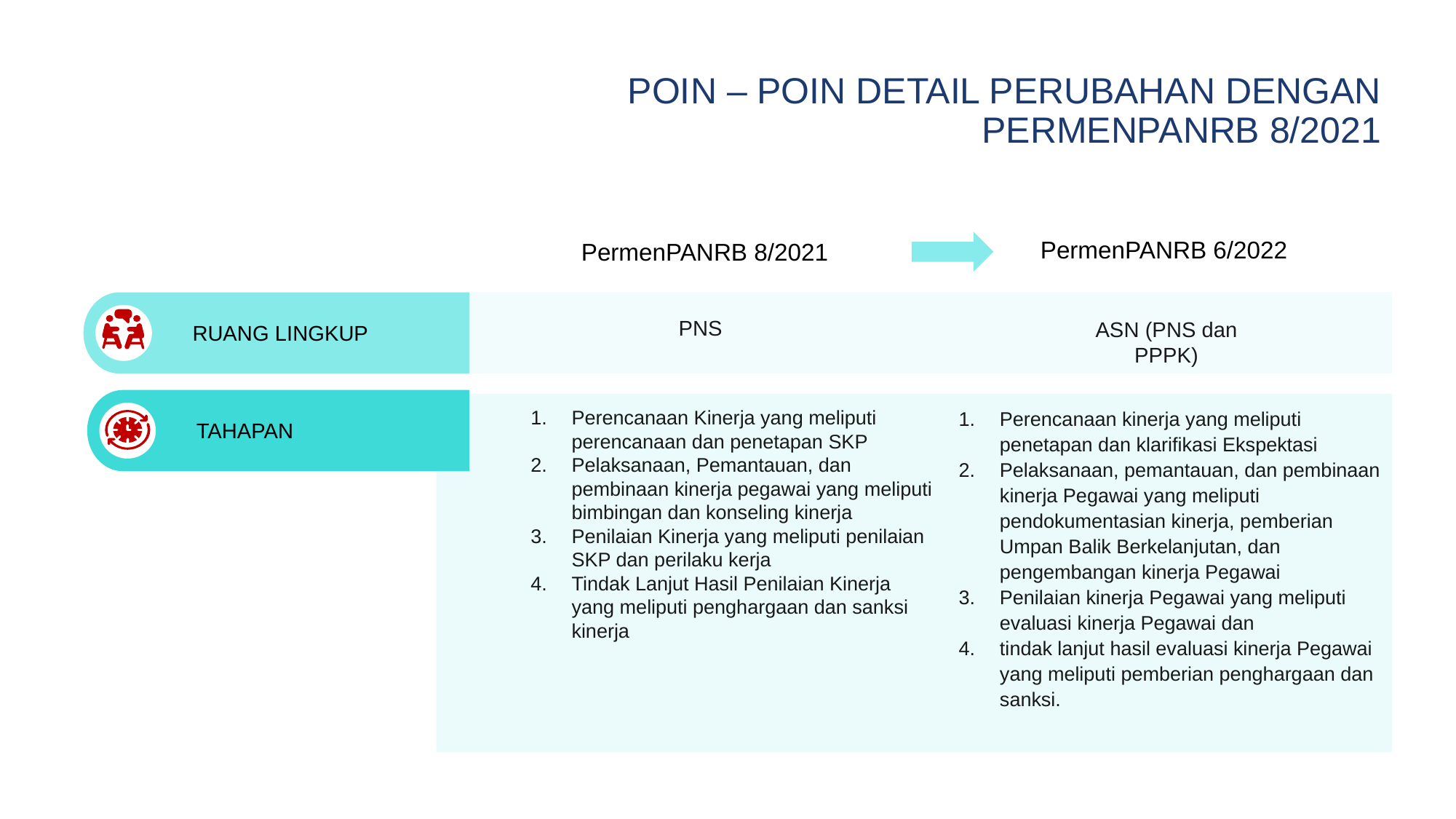

# POIN – POIN DETAIL PERUBAHAN DENGAN PERMENPANRB 8/2021
PermenPANRB 6/2022
PermenPANRB 8/2021

PNS
ASN (PNS dan PPPK)
RUANG LINGKUP

Perencanaan kinerja yang meliputi penetapan dan klarifikasi Ekspektasi
Pelaksanaan, pemantauan, dan pembinaan kinerja Pegawai yang meliputi pendokumentasian kinerja, pemberian Umpan Balik Berkelanjutan, dan pengembangan kinerja Pegawai
Penilaian kinerja Pegawai yang meliputi evaluasi kinerja Pegawai dan
tindak lanjut hasil evaluasi kinerja Pegawai yang meliputi pemberian penghargaan dan sanksi.

Perencanaan Kinerja yang meliputi perencanaan dan penetapan SKP
Pelaksanaan, Pemantauan, dan pembinaan kinerja pegawai yang meliputi bimbingan dan konseling kinerja
Penilaian Kinerja yang meliputi penilaian SKP dan perilaku kerja
Tindak Lanjut Hasil Penilaian Kinerja yang meliputi penghargaan dan sanksi kinerja

TAHAPAN